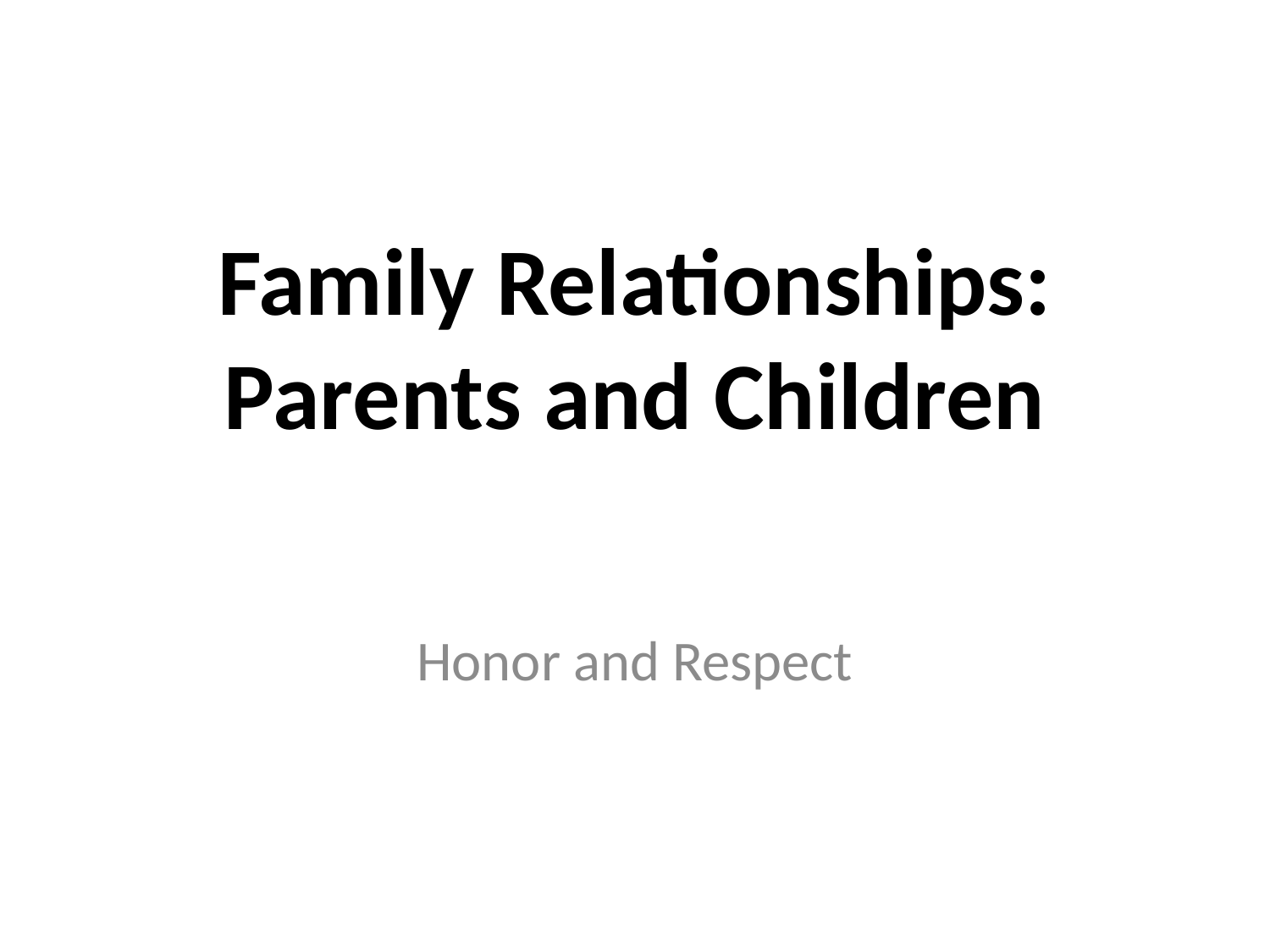

# Family Relationships: Parents and Children

Honor and Respect